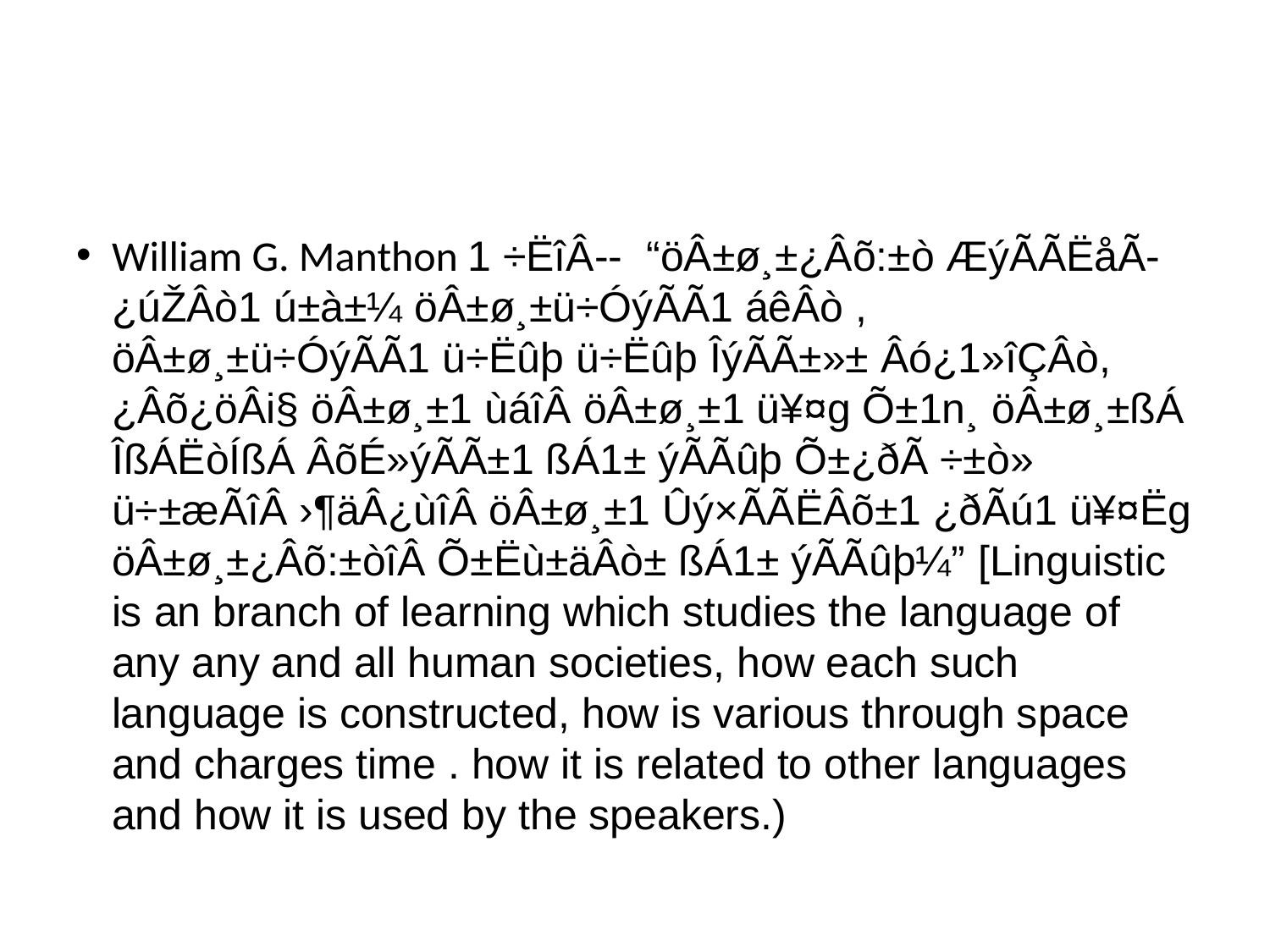

#
William G. Manthon 1 ÷ËîÂ--  “öÂ±ø¸±¿Âõ:±ò ÆýÃÃËåÃ- ¿úŽÂò1 ú±à±¼ öÂ±ø¸±ü÷ÓýÃÃ1 áêÂò , öÂ±ø¸±ü÷ÓýÃÃ1 ü÷Ëûþ ü÷Ëûþ ÎýÃÃ±»± Âó¿1»îÇÂò, ¿Âõ¿öÂi§ öÂ±ø¸±1 ùáîÂ öÂ±ø¸±1 ü¥¤g Õ±1n¸ öÂ±ø¸±ßÁ ÎßÁËòÍßÁ ÂõÉ»ýÃÃ±1 ßÁ1± ýÃÃûþ Õ±¿ðÃ ÷±ò» ü÷±æÃîÂ ›¶äÂ¿ùîÂ öÂ±ø¸±1 Ûý×ÃÃËÂõ±1 ¿ðÃú1 ü¥¤Ëg öÂ±ø¸±¿Âõ:±òîÂ Õ±Ëù±äÂò± ßÁ1± ýÃÃûþ¼” [Linguistic is an branch of learning which studies the language of any any and all human societies, how each such language is constructed, how is various through space and charges time . how it is related to other languages and how it is used by the speakers.)